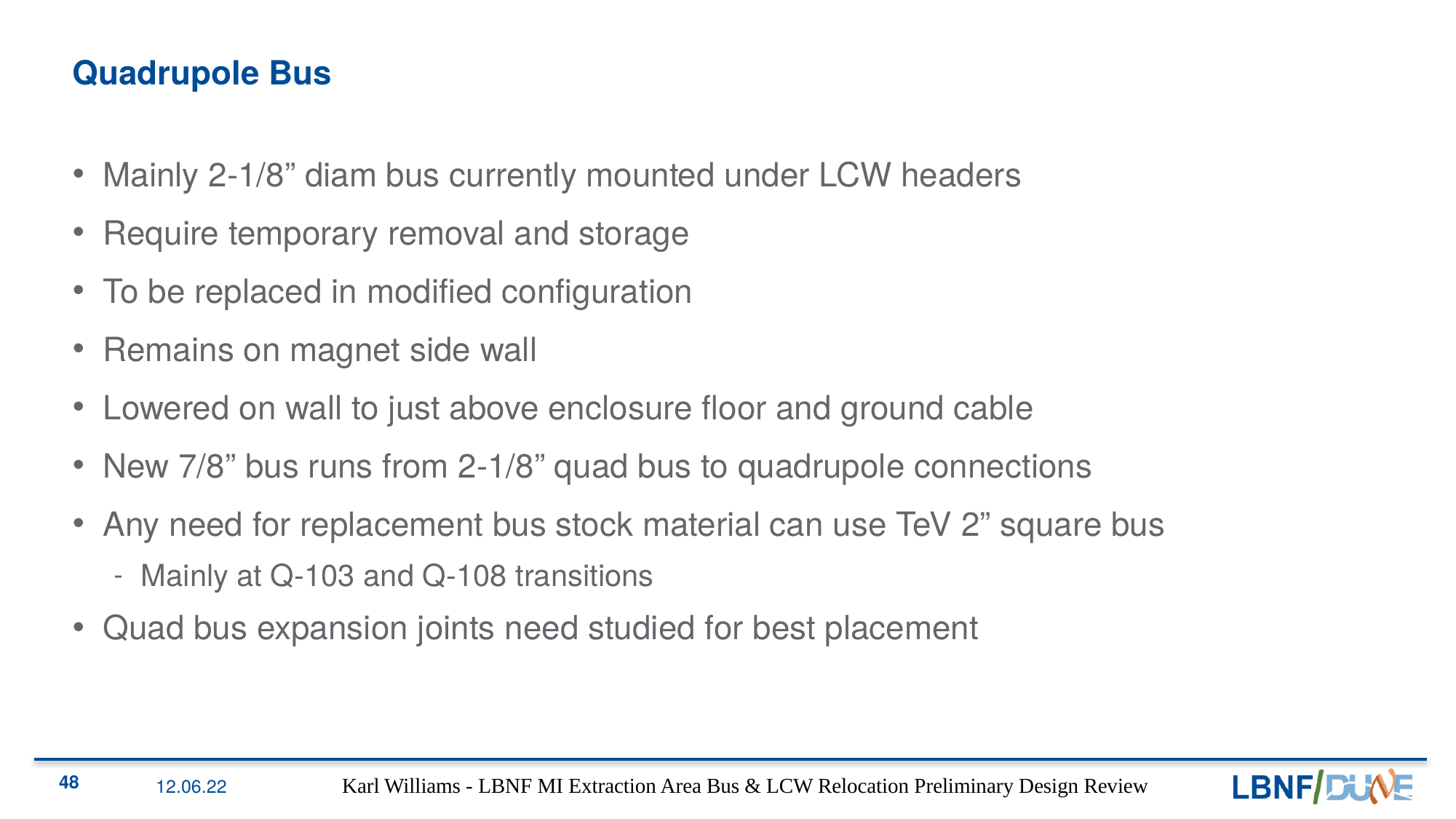

# Quadrupole Bus
Mainly 2-1/8” diam bus currently mounted under LCW headers
Require temporary removal and storage
To be replaced in modified configuration
Remains on magnet side wall
Lowered on wall to just above enclosure floor and ground cable
New 7/8” bus runs from 2-1/8” quad bus to quadrupole connections
Any need for replacement bus stock material can use TeV 2” square bus
Mainly at Q-103 and Q-108 transitions
Quad bus expansion joints need studied for best placement

48
12.06.22
Karl Williams - LBNF MI Extraction Area Bus & LCW Relocation Preliminary Design Review